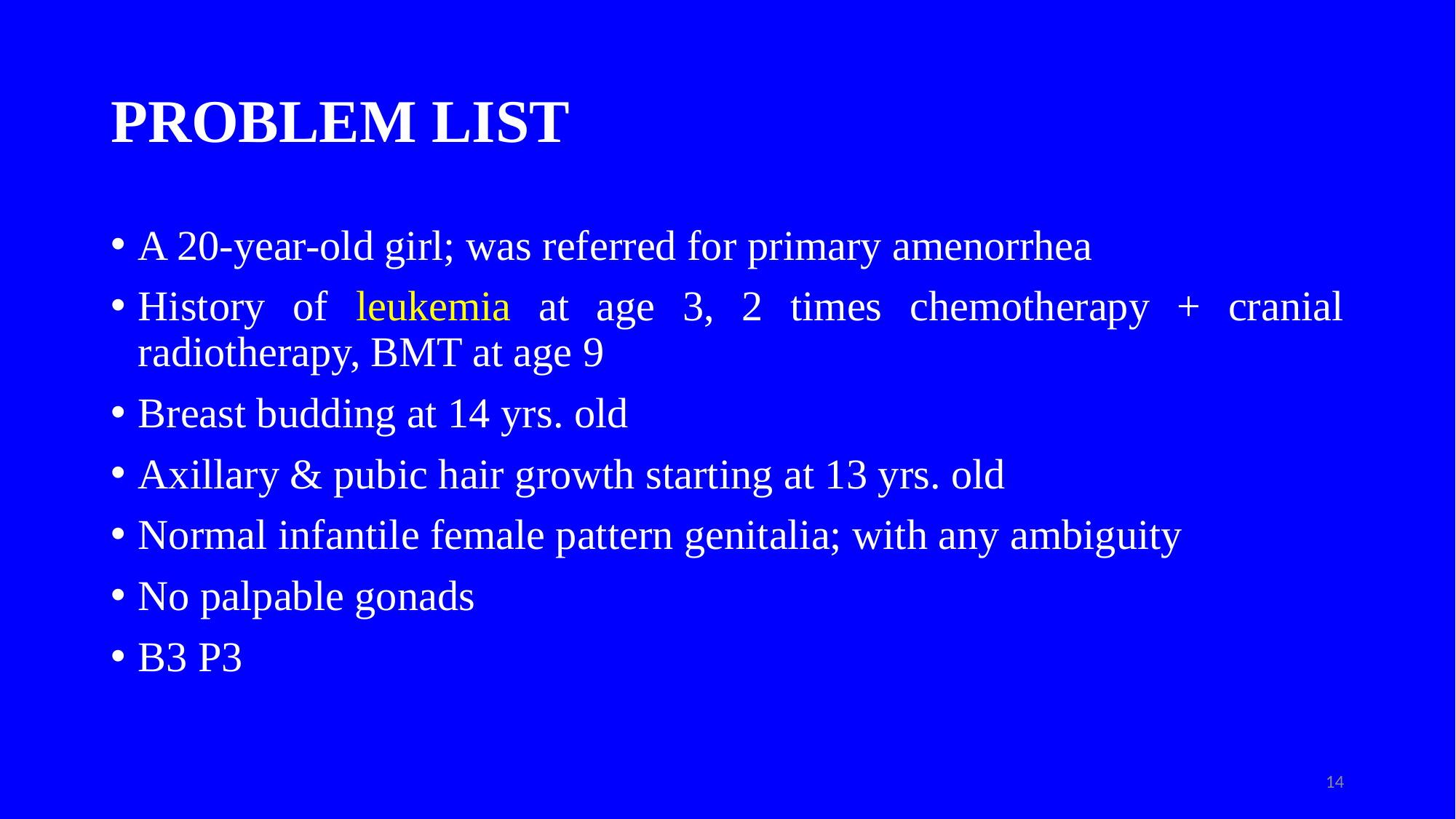

# PROBLEM LIST
A 20-year-old girl; was referred for primary amenorrhea
History of leukemia at age 3, 2 times chemotherapy + cranial radiotherapy, BMT at age 9
Breast budding at 14 yrs. old
Axillary & pubic hair growth starting at 13 yrs. old
Normal infantile female pattern genitalia; with any ambiguity
No palpable gonads
B3 P3

14